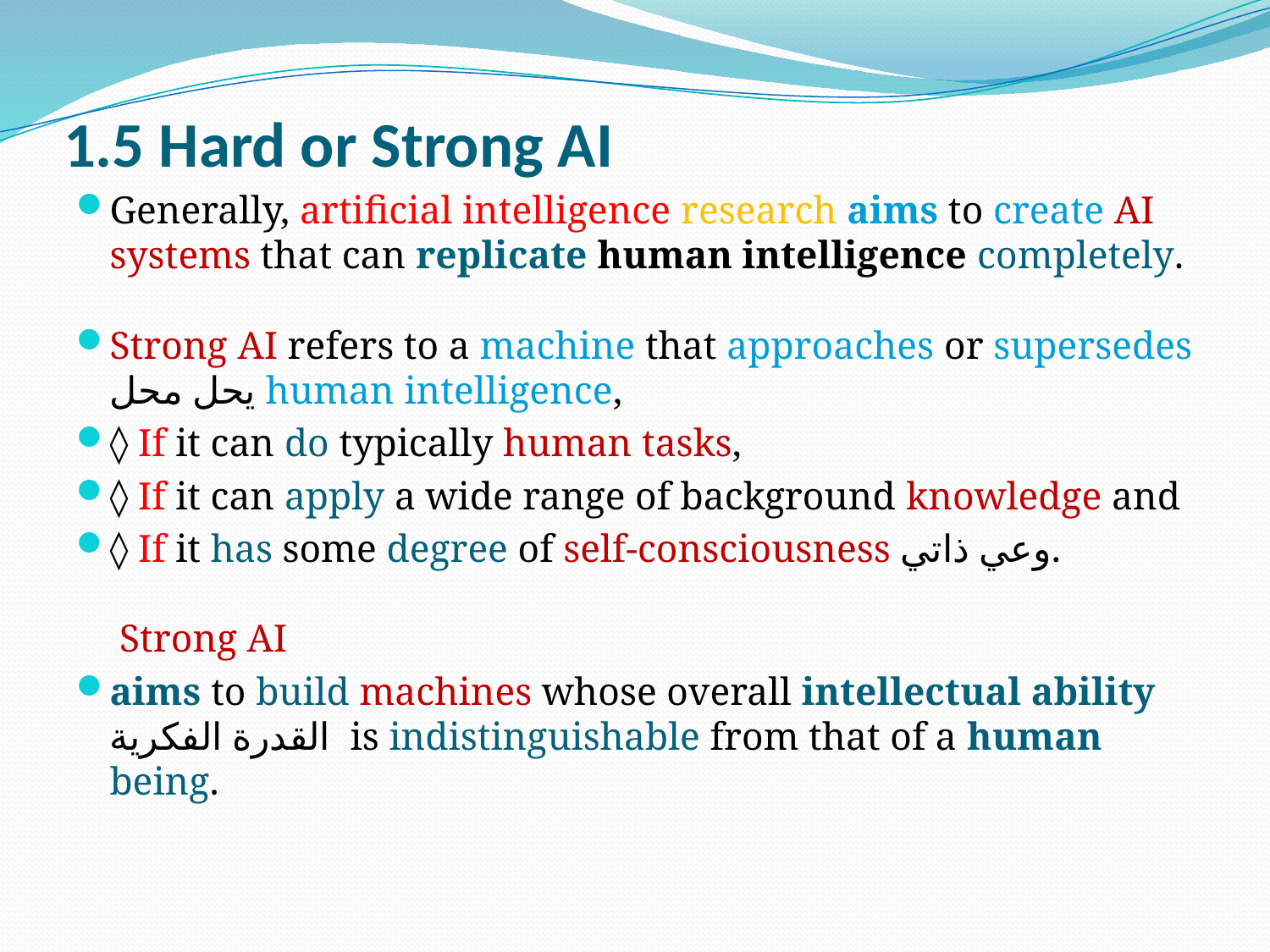

# 1.5 Hard or Strong AI
Generally, artificial intelligence research aims to create AI systems that can replicate human intelligence completely.

Strong AI refers to a machine that approaches or supersedes يحل محل human intelligence,
◊ If it can do typically human tasks,
◊ If it can apply a wide range of background knowledge and
◊ If it has some degree of self-consciousness وعي ذاتي.
 Strong AI
aims to build machines whose overall intellectual ability القدرة الفكرية  is indistinguishable from that of a human being.